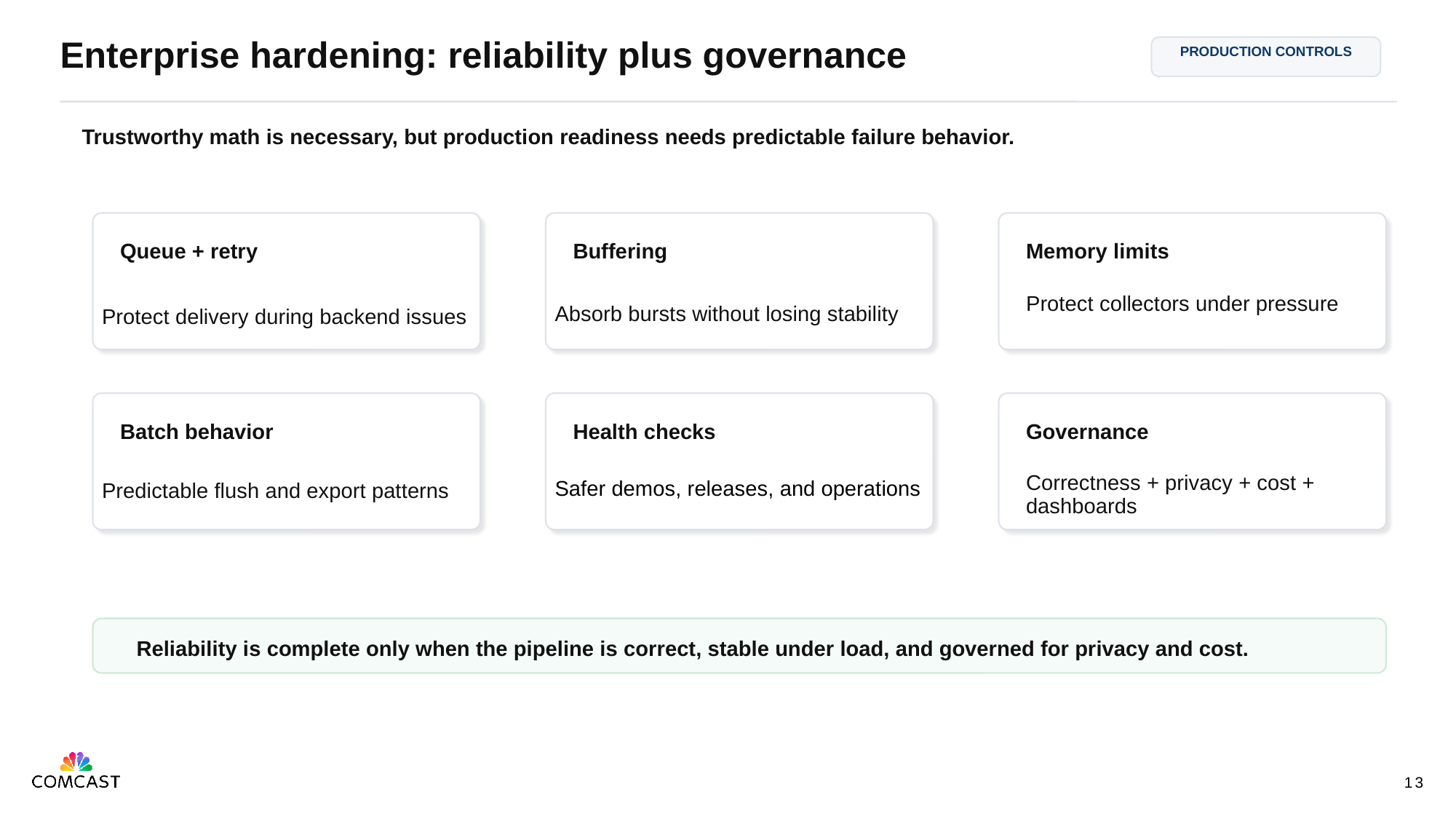

Enterprise hardening: reliability plus governance

PRODUCTION CONTROLS

Trustworthy math is necessary, but production readiness needs predictable failure behavior.

Queue + retry
Buffering
Memory limits
Protect collectors under pressure
Absorb bursts without losing stability
Protect delivery during backend issues

Batch behavior
Health checks
Governance
Correctness + privacy + cost + dashboards
Safer demos, releases, and operations
Predictable flush and export patterns

Reliability is complete only when the pipeline is correct, stable under load, and governed for privacy and cost.